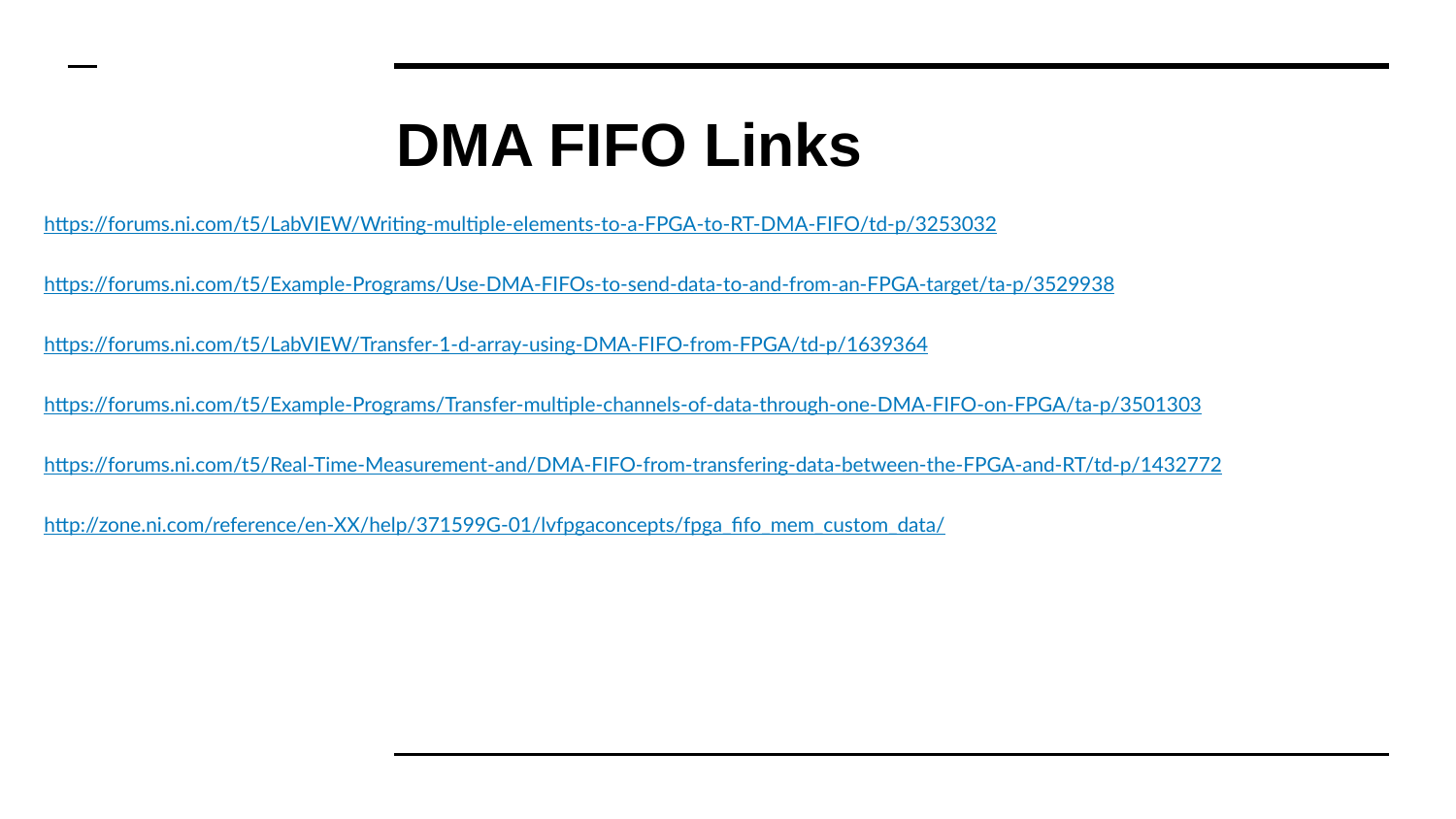

# DMA FIFO Links
https://forums.ni.com/t5/LabVIEW/Writing-multiple-elements-to-a-FPGA-to-RT-DMA-FIFO/td-p/3253032
https://forums.ni.com/t5/Example-Programs/Use-DMA-FIFOs-to-send-data-to-and-from-an-FPGA-target/ta-p/3529938
https://forums.ni.com/t5/LabVIEW/Transfer-1-d-array-using-DMA-FIFO-from-FPGA/td-p/1639364
https://forums.ni.com/t5/Example-Programs/Transfer-multiple-channels-of-data-through-one-DMA-FIFO-on-FPGA/ta-p/3501303
https://forums.ni.com/t5/Real-Time-Measurement-and/DMA-FIFO-from-transfering-data-between-the-FPGA-and-RT/td-p/1432772
http://zone.ni.com/reference/en-XX/help/371599G-01/lvfpgaconcepts/fpga_fifo_mem_custom_data/